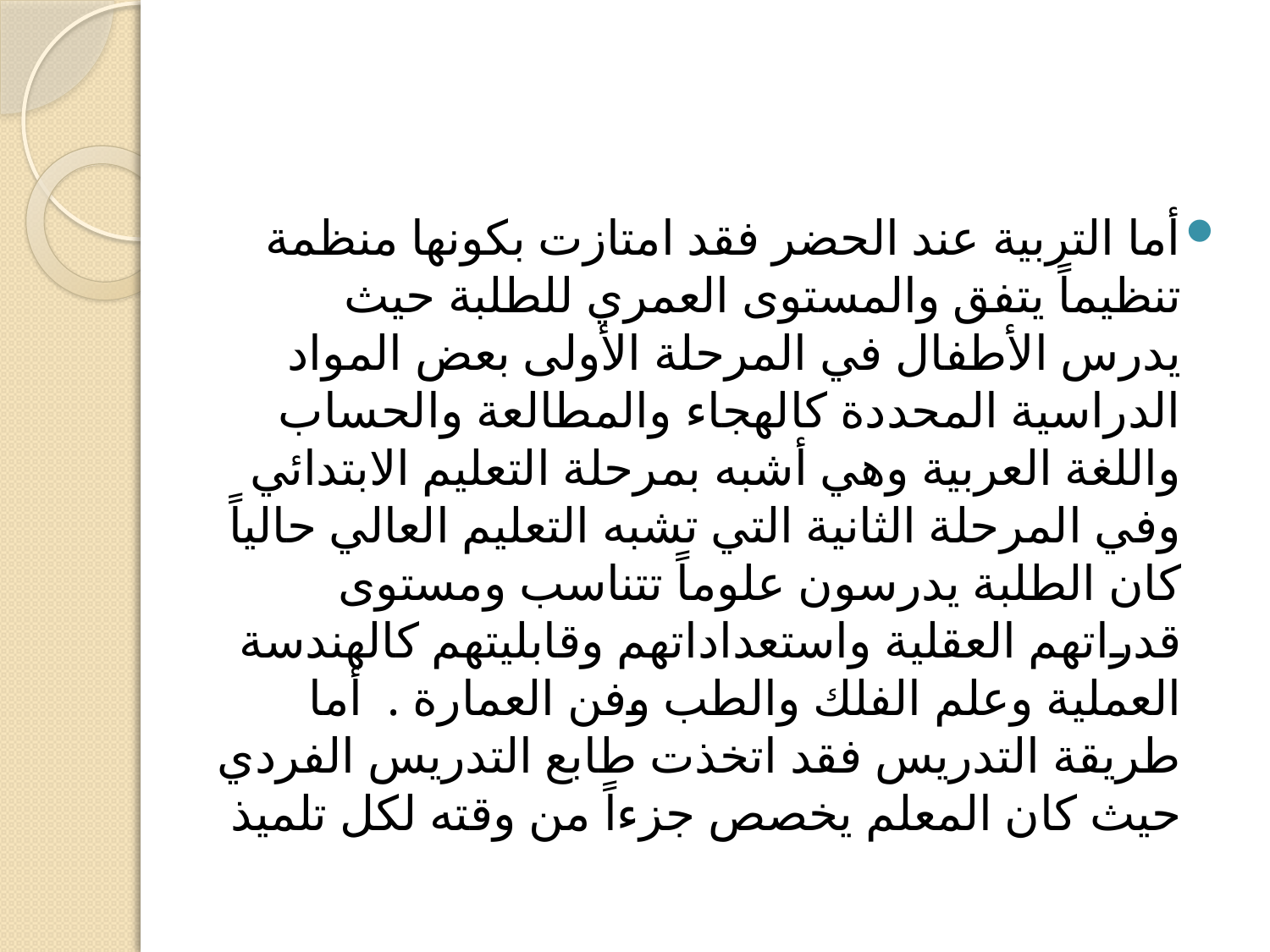

#
أما التربية عند الحضر فقد امتازت بكونها منظمة تنظيماً يتفق والمستوى العمري للطلبة حيث يدرس الأطفال في المرحلة الأولى بعض المواد الدراسية المحددة كالهجاء والمطالعة والحساب واللغة العربية وهي أشبه بمرحلة التعليم الابتدائي وفي المرحلة الثانية التي تشبه التعليم العالي حالياً كان الطلبة يدرسون علوماً تتناسب ومستوى قدراتهم العقلية واستعداداتهم وقابليتهم كالهندسة العملية وعلم الفلك والطب وفن العمارة .  أما طريقة التدريس فقد اتخذت طابع التدريس الفردي حيث كان المعلم يخصص جزءاً من وقته لكل تلميذ